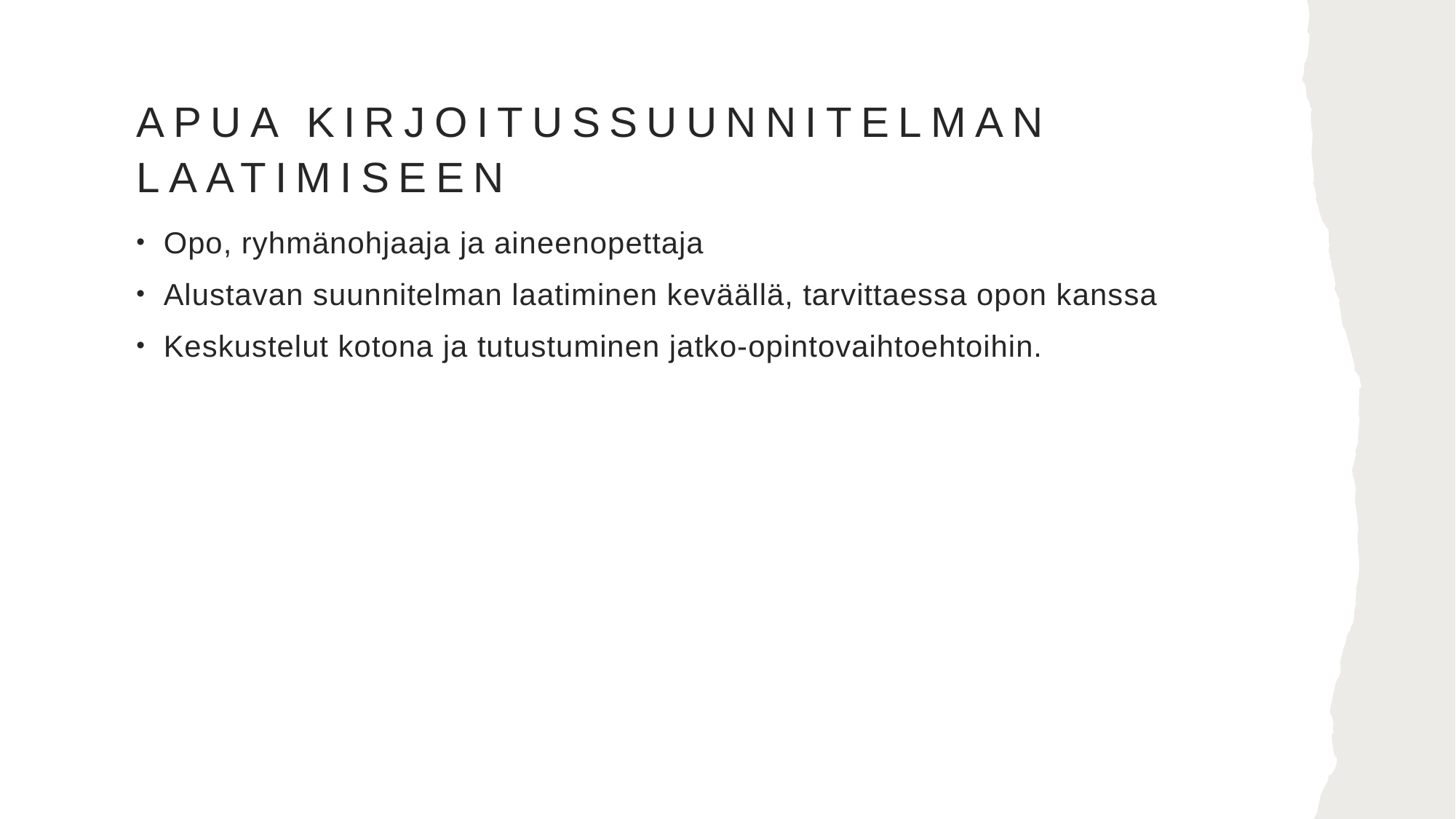

# Apua kirjoitussuunnitelman laatimiseen
Opo, ryhmänohjaaja ja aineenopettaja
Alustavan suunnitelman laatiminen keväällä, tarvittaessa opon kanssa
Keskustelut kotona ja tutustuminen jatko-opintovaihtoehtoihin.